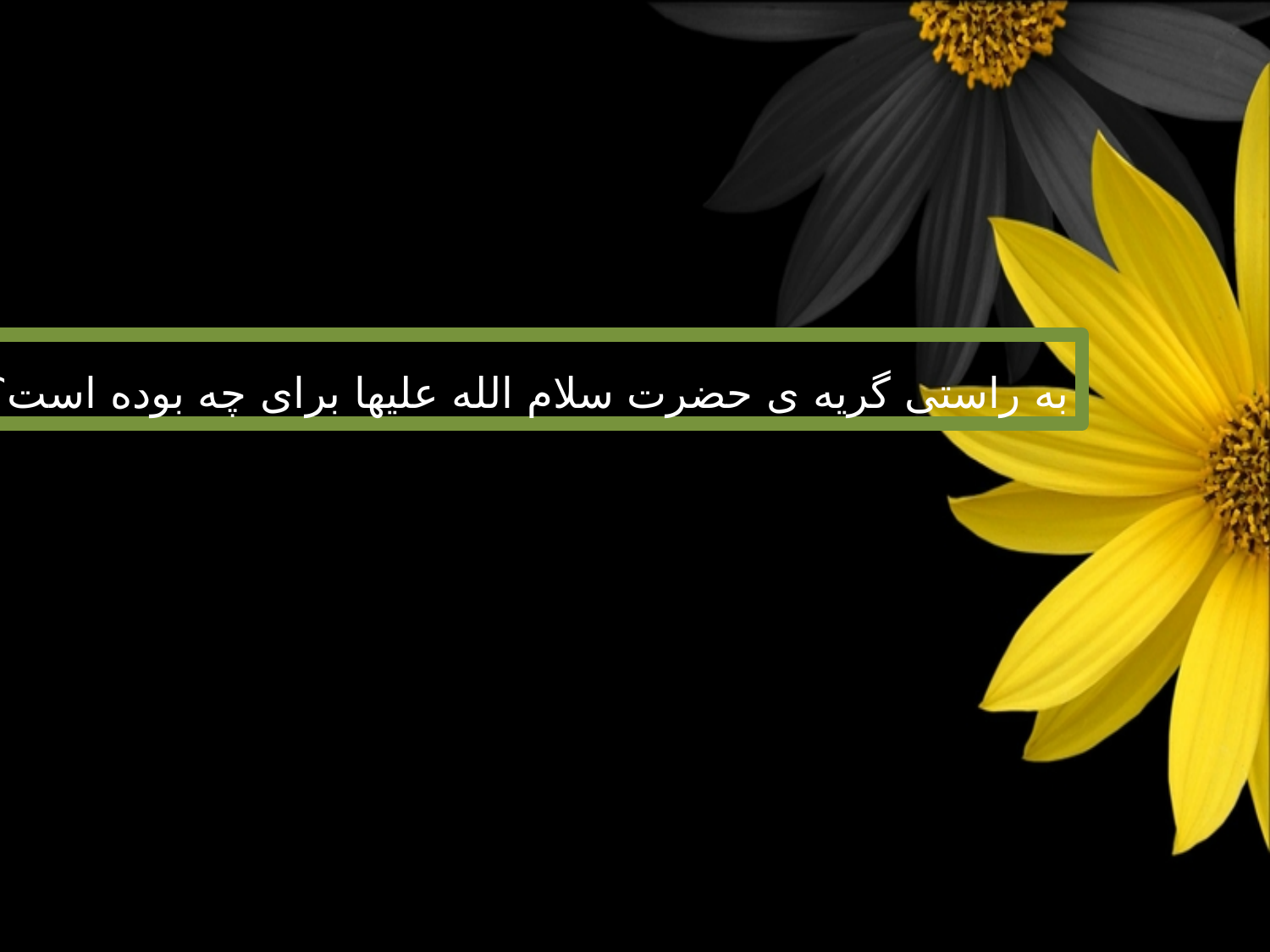

به راستی گریه ی حضرت سلام الله علیها برای چه بوده است؟